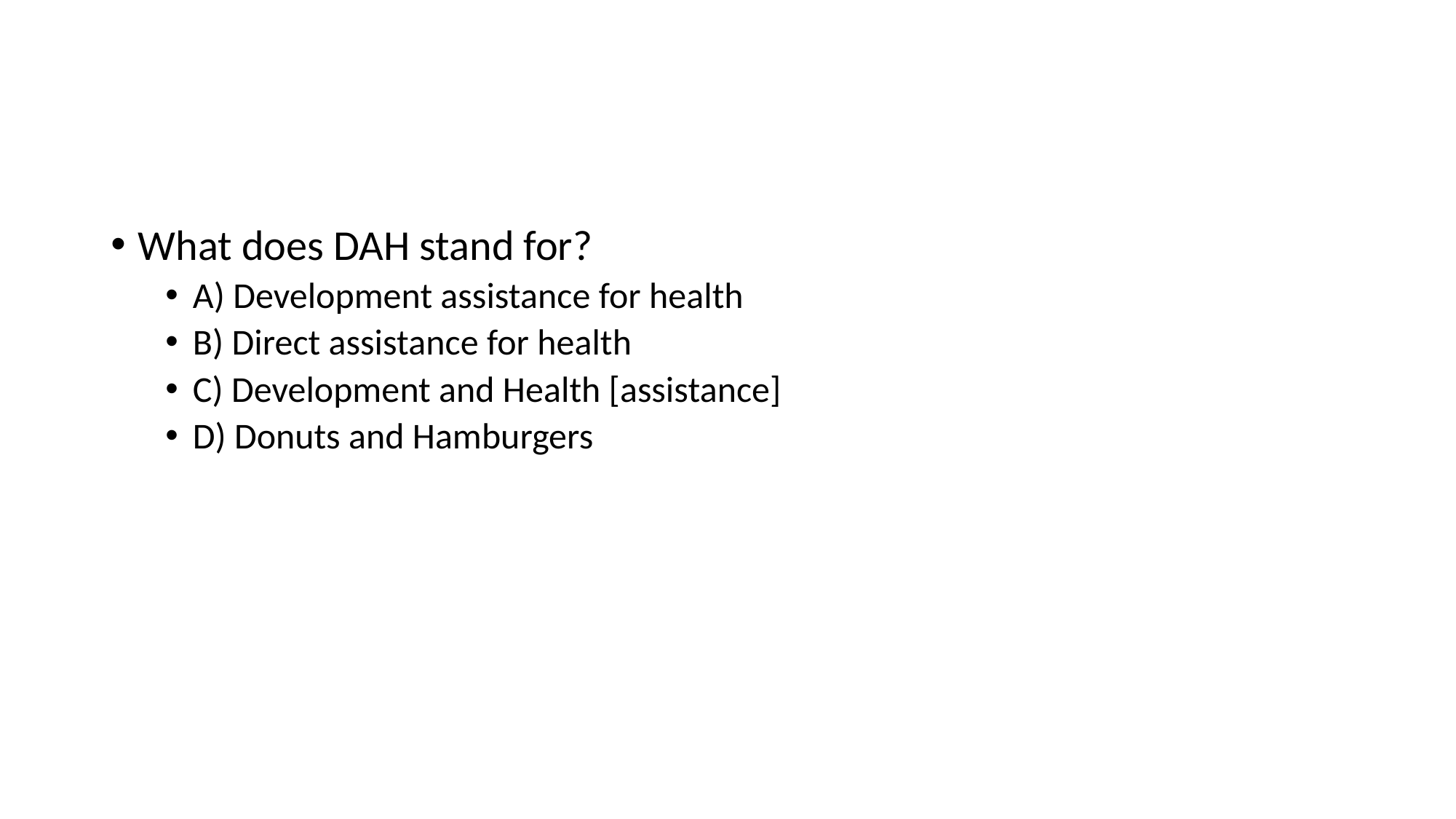

#
What does DAH stand for?
A) Development assistance for health
B) Direct assistance for health
C) Development and Health [assistance]
D) Donuts and Hamburgers